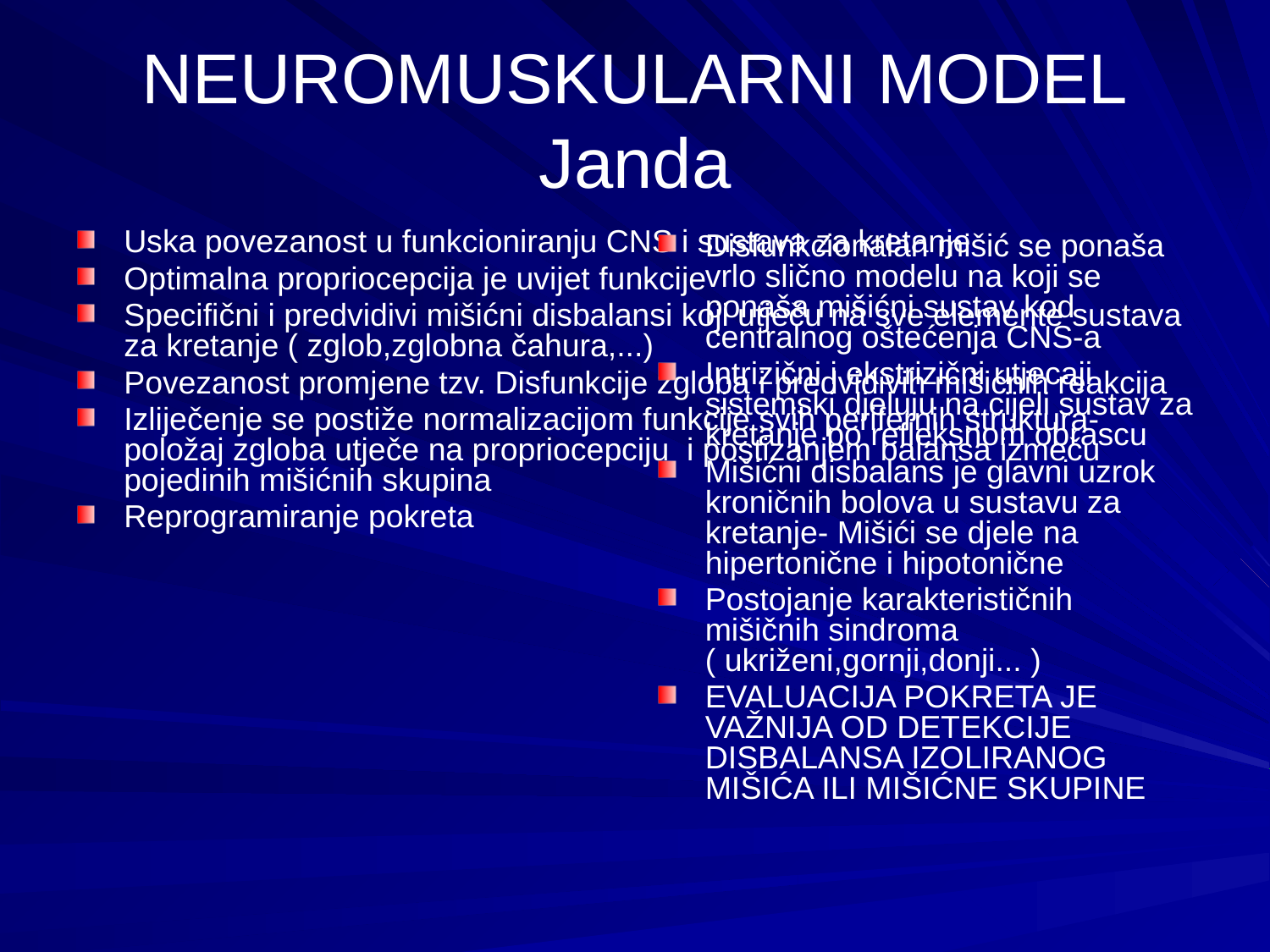

# NEUROMUSKULARNI MODEL Janda
Uska povezanost u funkcioniranju CNS i sustava za kretanje
Optimalna propriocepcija je uvijet funkcije
Specifični i predvidivi mišićni disbalansi koji utječu na sve elemente sustava za kretanje ( zglob,zglobna čahura,...)
Povezanost promjene tzv. Disfunkcije zgloba i predvidivih mišićnih reakcija
Izliječenje se postiže normalizacijom funkcije svih perifernih struktura-položaj zgloba utječe na propriocepciju  i postizanjem balansa izmeču pojedinih mišićnih skupina
Reprogramiranje pokreta
Disfunkcionalan mišić se ponaša vrlo slično modelu na koji se ponaša mišićni sustav kod centralnog oštećenja CNS-a
Intrizični i ekstrizični utjecaji sistemski djeluju na cijeli sustav za kretanje po refleksnom obrascu
Mišićni disbalans je glavni uzrok kroničnih bolova u sustavu za kretanje- Mišići se djele na hipertonične i hipotonične
Postojanje karakterističnih mišičnih sindroma                           ( ukriženi,gornji,donji... )
EVALUACIJA POKRETA JE VAŽNIJA OD DETEKCIJE DISBALANSA IZOLIRANOG MIŠIĆA ILI MIŠIĆNE SKUPINE